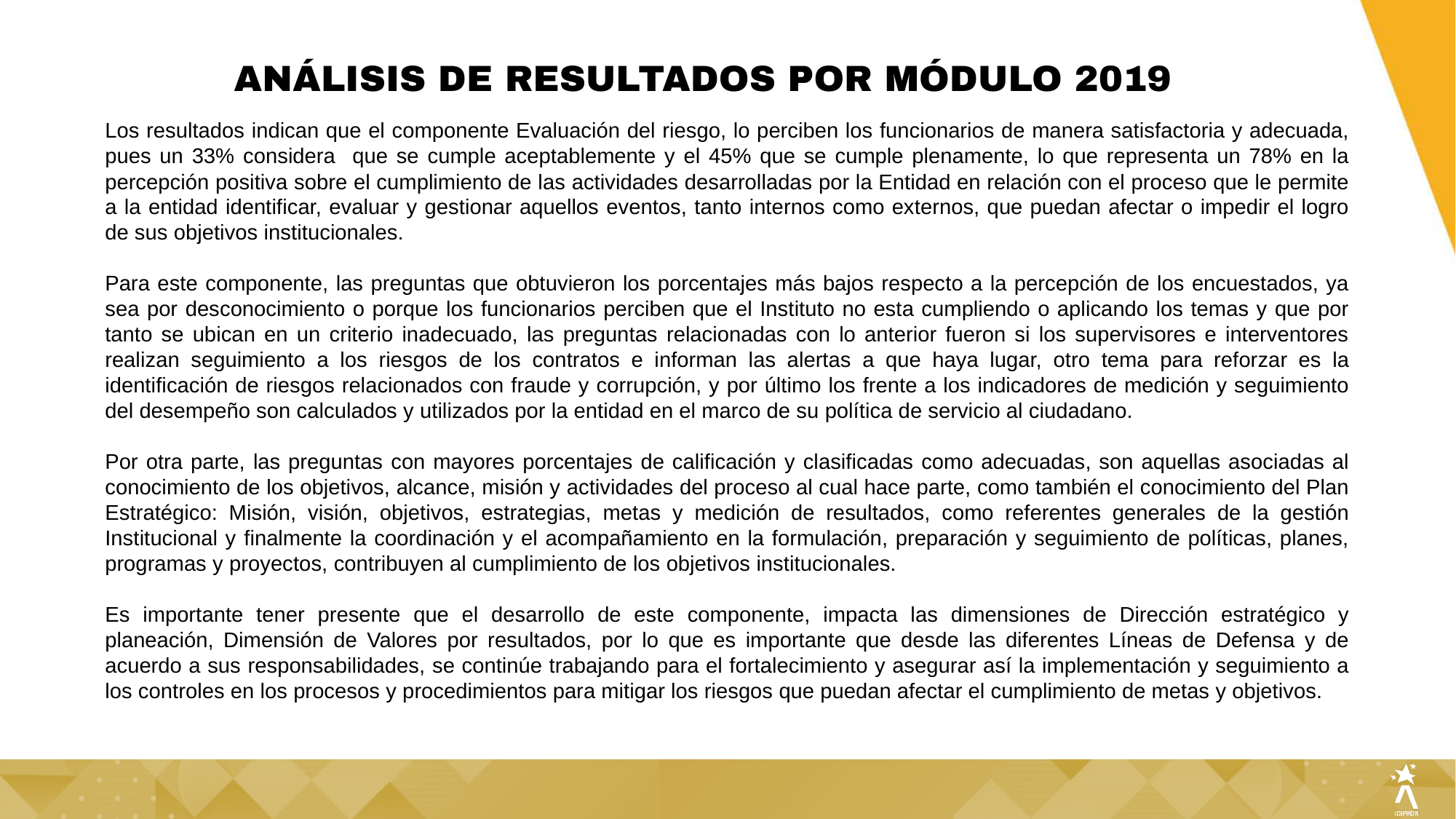

ANÁLISIS DE RESULTADOS POR MÓDULO 2019
Los resultados indican que el componente Evaluación del riesgo, lo perciben los funcionarios de manera satisfactoria y adecuada, pues un 33% considera  que se cumple aceptablemente y el 45% que se cumple plenamente, lo que representa un 78% en la percepción positiva sobre el cumplimiento de las actividades desarrolladas por la Entidad en relación con el proceso que le permite a la entidad identificar, evaluar y gestionar aquellos eventos, tanto internos como externos, que puedan afectar o impedir el logro de sus objetivos institucionales.

Para este componente, las preguntas que obtuvieron los porcentajes más bajos respecto a la percepción de los encuestados, ya sea por desconocimiento o porque los funcionarios perciben que el Instituto no esta cumpliendo o aplicando los temas y que por tanto se ubican en un criterio inadecuado, las preguntas relacionadas con lo anterior fueron si los supervisores e interventores realizan seguimiento a los riesgos de los contratos e informan las alertas a que haya lugar, otro tema para reforzar es la identificación de riesgos relacionados con fraude y corrupción, y por último los frente a los indicadores de medición y seguimiento del desempeño son calculados y utilizados por la entidad en el marco de su política de servicio al ciudadano.

Por otra parte, las preguntas con mayores porcentajes de calificación y clasificadas como adecuadas, son aquellas asociadas al conocimiento de los objetivos, alcance, misión y actividades del proceso al cual hace parte, como también el conocimiento del Plan Estratégico: Misión, visión, objetivos, estrategias, metas y medición de resultados, como referentes generales de la gestión Institucional y finalmente la coordinación y el acompañamiento en la formulación, preparación y seguimiento de políticas, planes, programas y proyectos, contribuyen al cumplimiento de los objetivos institucionales.

Es importante tener presente que el desarrollo de este componente, impacta las dimensiones de Dirección estratégico y planeación, Dimensión de Valores por resultados, por lo que es importante que desde las diferentes Líneas de Defensa y de acuerdo a sus responsabilidades, se continúe trabajando para el fortalecimiento y asegurar así la implementación y seguimiento a los controles en los procesos y procedimientos para mitigar los riesgos que puedan afectar el cumplimiento de metas y objetivos.